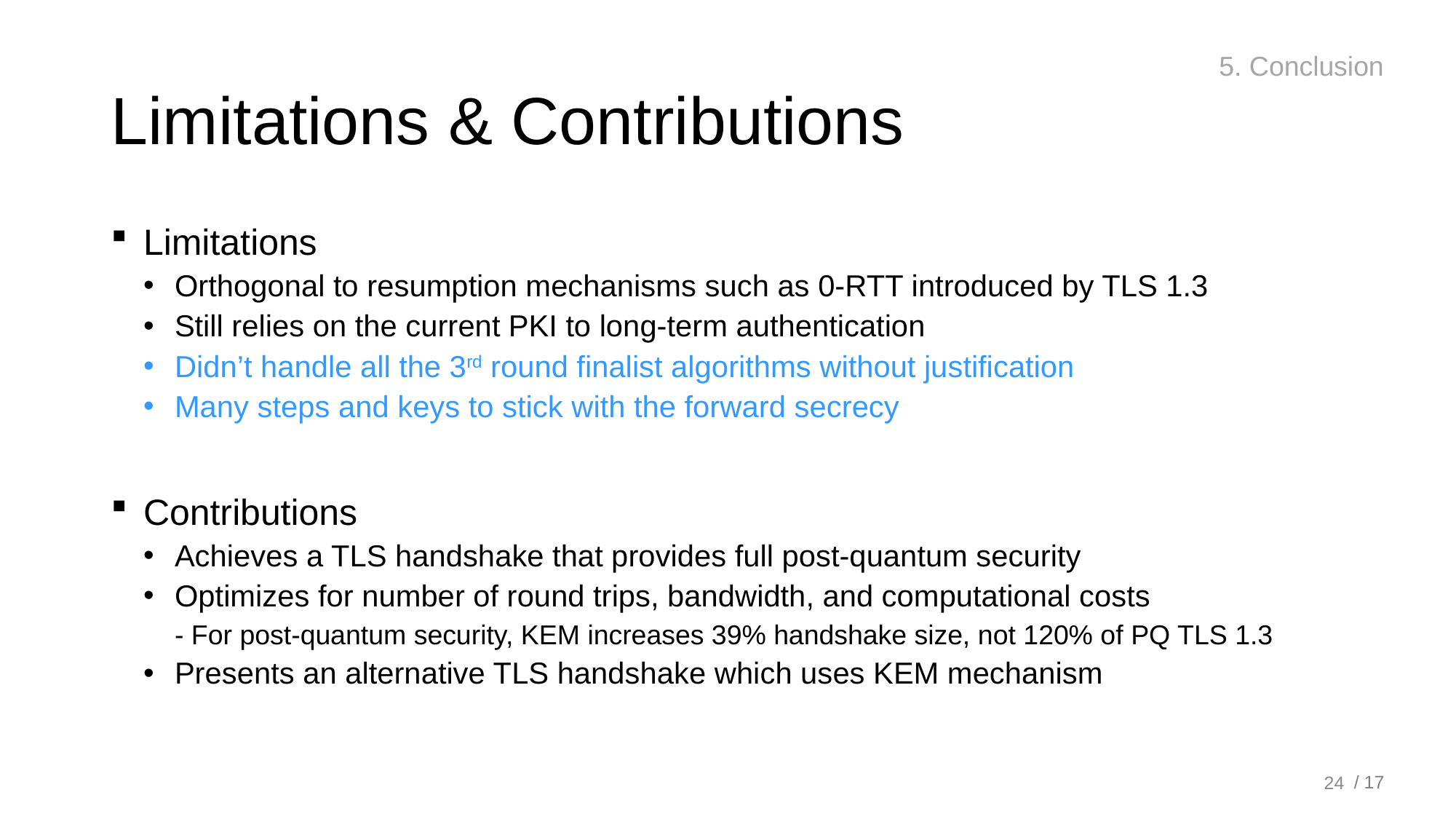

# Limitations & Contributions
5. Conclusion
Limitations
Orthogonal to resumption mechanisms such as 0-RTT introduced by TLS 1.3
Still relies on the current PKI to long-term authentication
Didn’t handle all the 3rd round finalist algorithms without justification
Many steps and keys to stick with the forward secrecy

Contributions
Achieves a TLS handshake that provides full post-quantum security
Optimizes for number of round trips, bandwidth, and computational costs
- For post-quantum security, KEM increases 39% handshake size, not 120% of PQ TLS 1.3
Presents an alternative TLS handshake which uses KEM mechanism

24